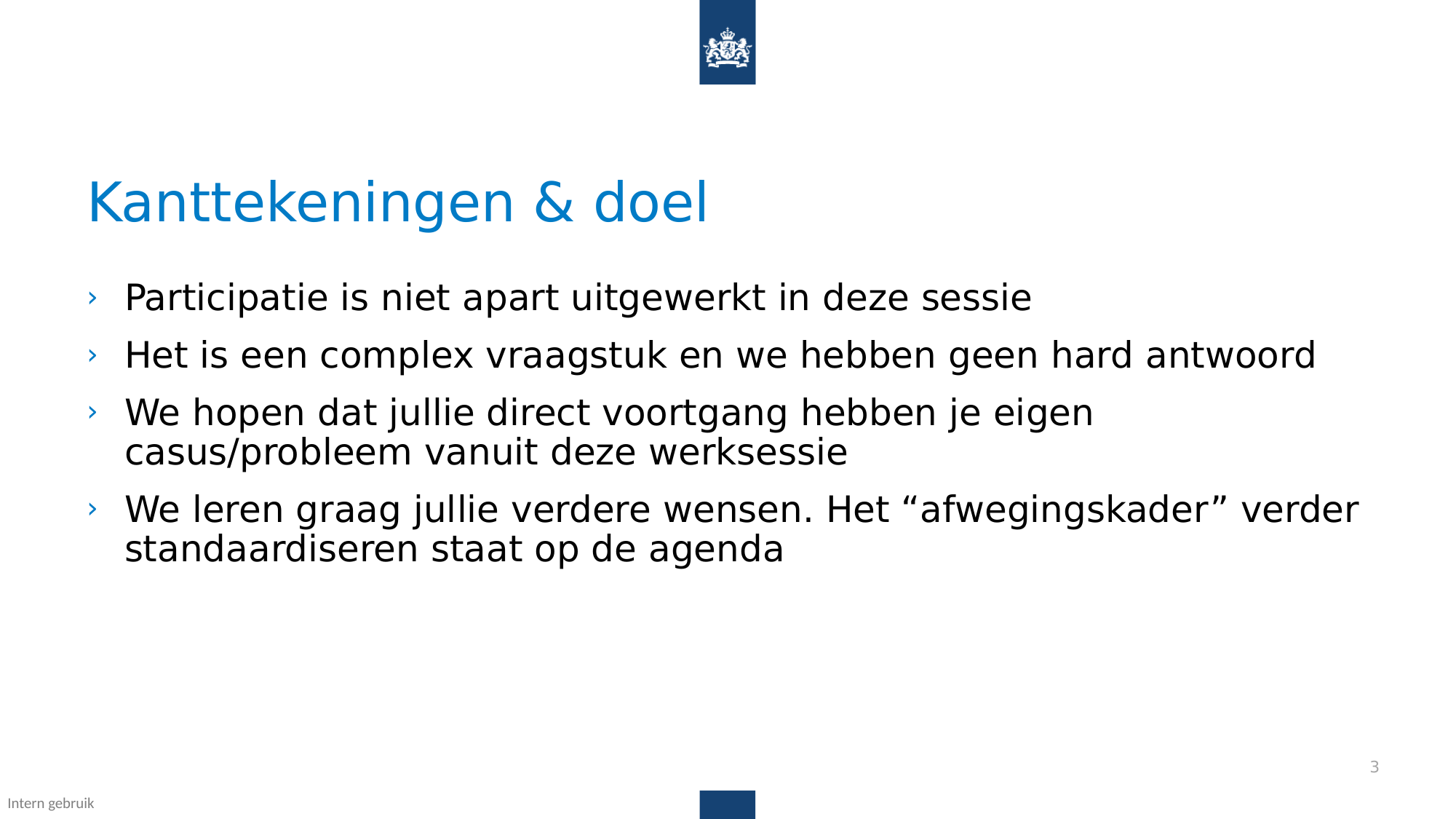

# Kanttekeningen & doel
Participatie is niet apart uitgewerkt in deze sessie
Het is een complex vraagstuk en we hebben geen hard antwoord
We hopen dat jullie direct voortgang hebben je eigen casus/probleem vanuit deze werksessie
We leren graag jullie verdere wensen. Het “afwegingskader” verder standaardiseren staat op de agenda

3